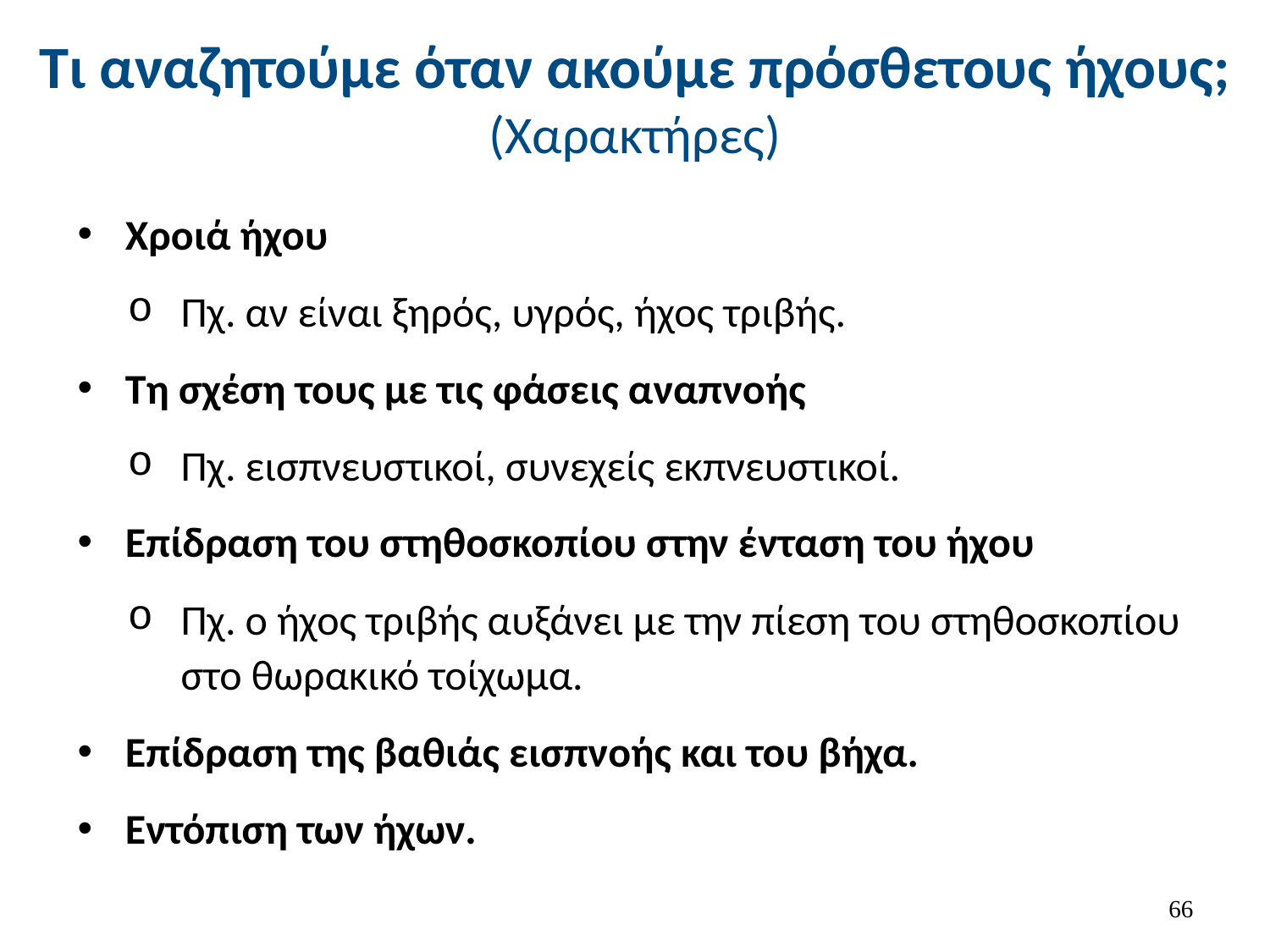

# Τι αναζητούμε όταν ακούμε πρόσθετους ήχους; (Χαρακτήρες)
Χροιά ήχου
Πχ. αν είναι ξηρός, υγρός, ήχος τριβής.
Τη σχέση τους με τις φάσεις αναπνοής
Πχ. εισπνευστικοί, συνεχείς εκπνευστικοί.
Επίδραση του στηθοσκοπίου στην ένταση του ήχου
Πχ. ο ήχος τριβής αυξάνει με την πίεση του στηθοσκοπίου στο θωρακικό τοίχωμα.
Επίδραση της βαθιάς εισπνοής και του βήχα.
Εντόπιση των ήχων.
66